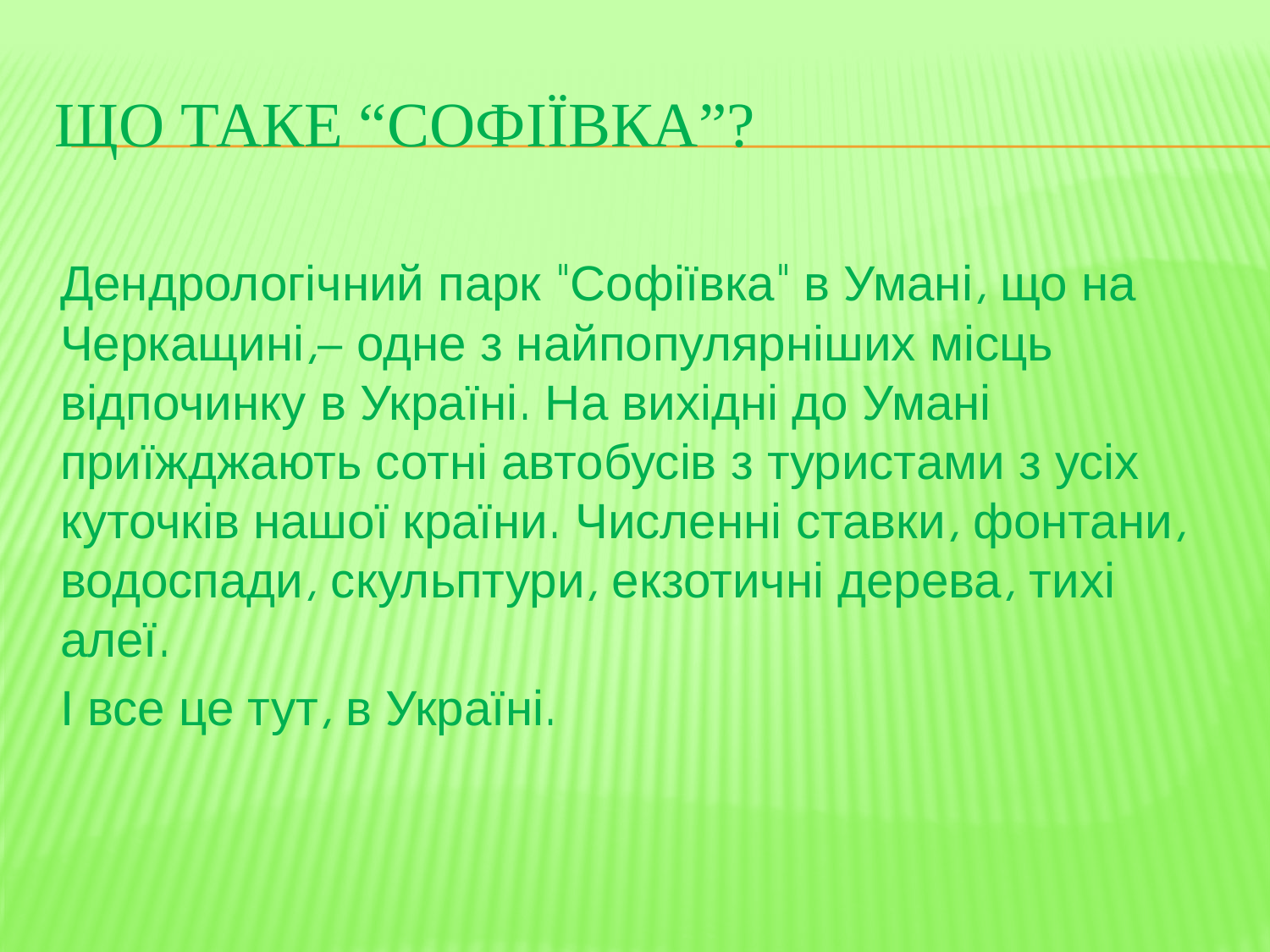

# Що таке “Софіївка”?
	Дендрологічний парк "Софіївка" в Умані, що на Черкащині,– одне з найпопулярніших місць відпочинку в Україні. На вихідні до Умані приїжджають сотні автобусів з туристами з усіх куточків нашої країни. Численні ставки, фонтани, водоспади, скульптури, екзотичні дерева, тихі алеї.
	І все це тут, в Україні.